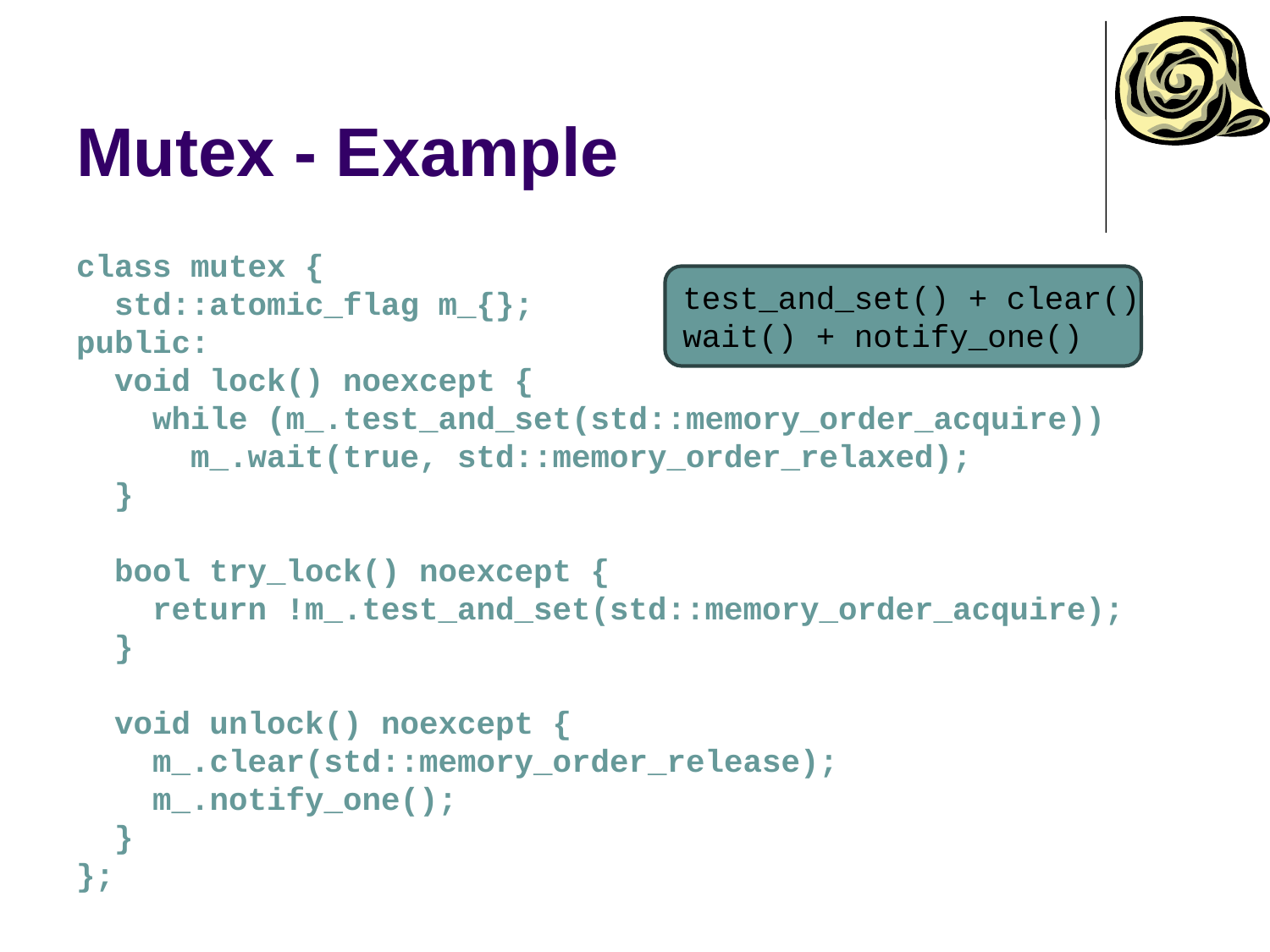

# Mutex - Example
class mutex {
  std::atomic_flag m_{};
public:
  void lock() noexcept {
    while (m_.test_and_set(std::memory_order_acquire))
      m_.wait(true, std::memory_order_relaxed);
  }

  bool try_lock() noexcept {
    return !m_.test_and_set(std::memory_order_acquire);
  }

  void unlock() noexcept {
    m_.clear(std::memory_order_release);
    m_.notify_one();
  }
};

test_and_set() + clear()
wait() + notify_one()